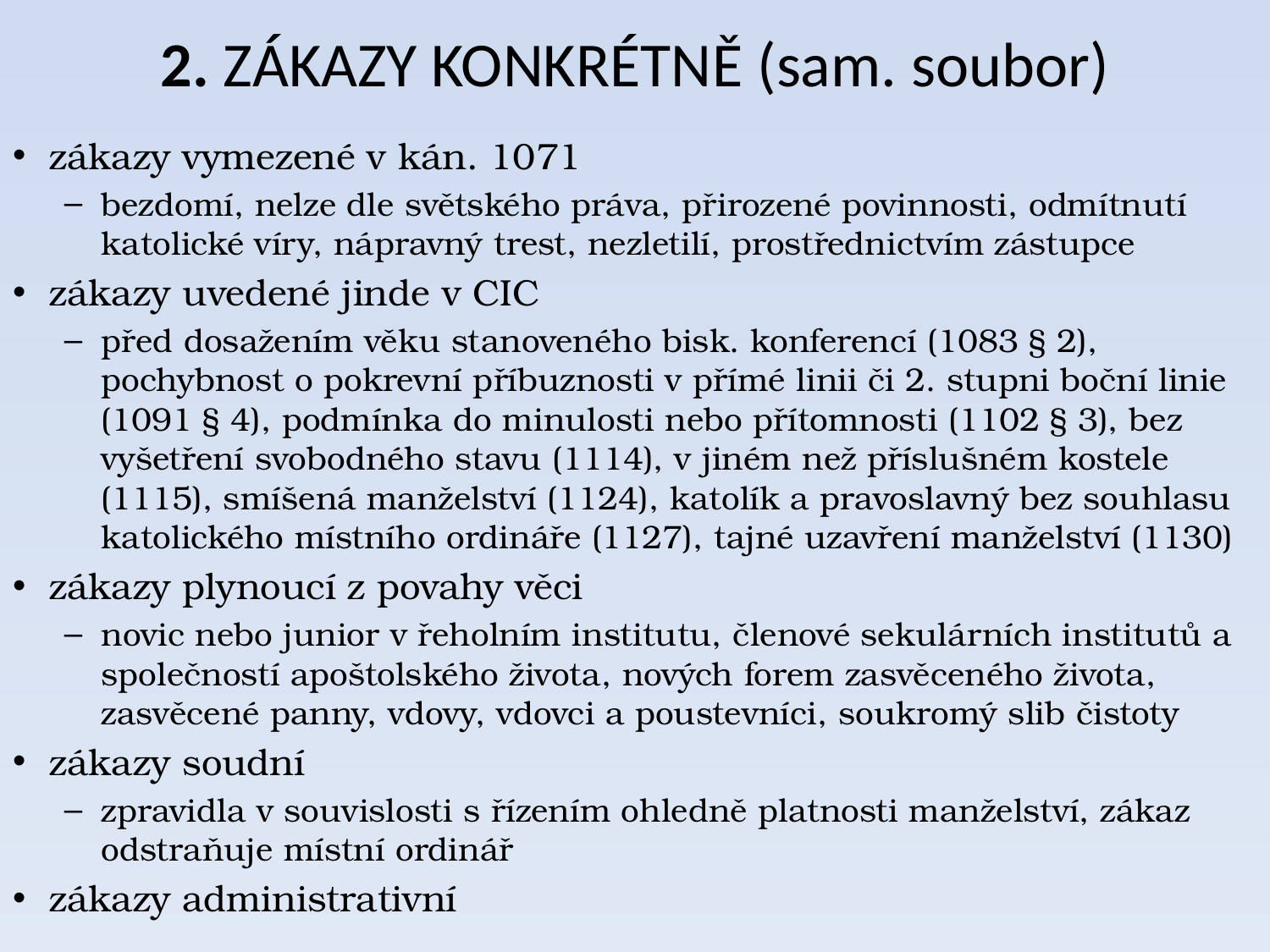

# 2. ZÁKAZY konkrétně (sam. soubor)
zákazy vymezené v kán. 1071
bezdomí, nelze dle světského práva, přirozené povinnosti, odmítnutí katolické víry, nápravný trest, nezletilí, prostřednictvím zástupce
zákazy uvedené jinde v CIC
před dosažením věku stanoveného bisk. konferencí (1083 § 2), pochybnost o pokrevní příbuznosti v přímé linii či 2. stupni boční linie (1091 § 4), podmínka do minulosti nebo přítomnosti (1102 § 3), bez vyšetření svobodného stavu (1114), v jiném než příslušném kostele (1115), smíšená manželství (1124), katolík a pravoslavný bez souhlasu katolického místního ordináře (1127), tajné uzavření manželství (1130)
zákazy plynoucí z povahy věci
novic nebo junior v řeholním institutu, členové sekulárních institutů a společností apoštolského života, nových forem zasvěceného života, zasvěcené panny, vdovy, vdovci a poustevníci, soukromý slib čistoty
zákazy soudní
zpravidla v souvislosti s řízením ohledně platnosti manželství, zákaz odstraňuje místní ordinář
zákazy administrativní